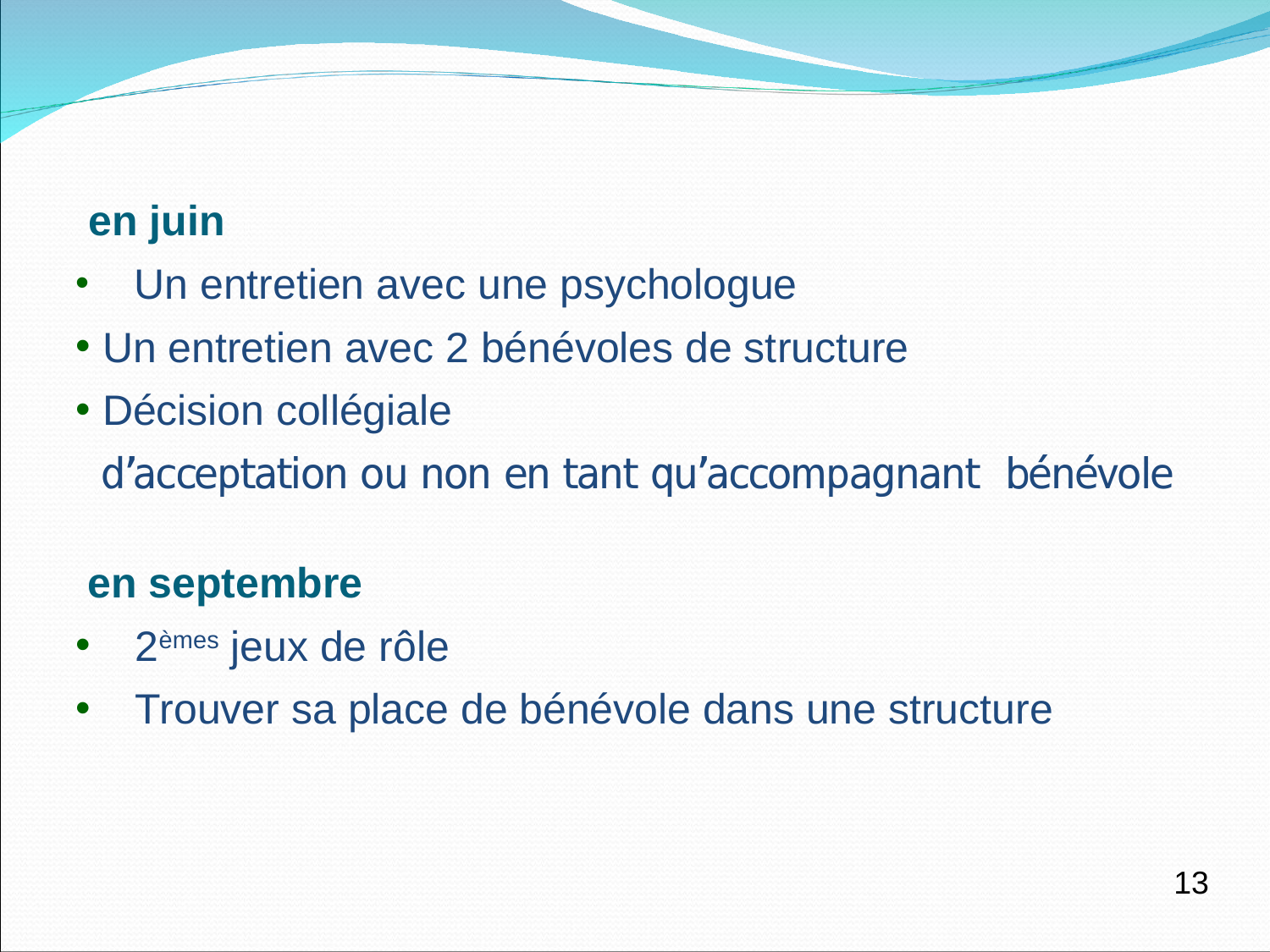

en juin
 Un entretien avec une psychologue
 Un entretien avec 2 bénévoles de structure
 Décision collégiale
  d’acceptation ou non en tant qu’accompagnant  bénévole

 en septembre
 2èmes jeux de rôle
 Trouver sa place de bénévole dans une structure

13